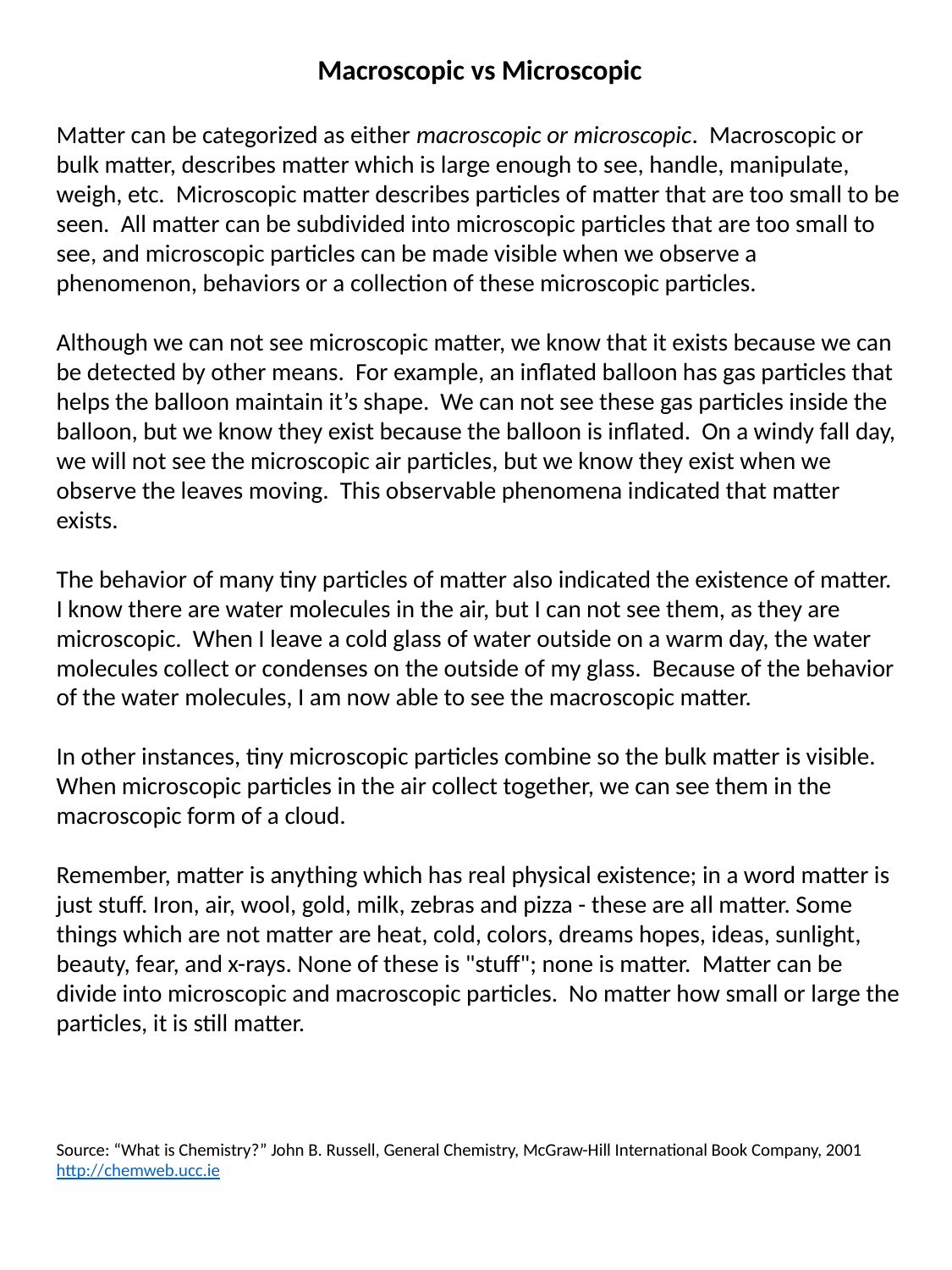

Macroscopic vs Microscopic

Matter can be categorized as either macroscopic or microscopic.  Macroscopic or bulk matter, describes matter which is large enough to see, handle, manipulate, weigh, etc.  Microscopic matter describes particles of matter that are too small to be seen.  All matter can be subdivided into microscopic particles that are too small to see, and microscopic particles can be made visible when we observe a phenomenon, behaviors or a collection of these microscopic particles.

Although we can not see microscopic matter, we know that it exists because we can be detected by other means.  For example, an inflated balloon has gas particles that helps the balloon maintain it’s shape.  We can not see these gas particles inside the balloon, but we know they exist because the balloon is inflated.  On a windy fall day, we will not see the microscopic air particles, but we know they exist when we observe the leaves moving.  This observable phenomena indicated that matter exists.

The behavior of many tiny particles of matter also indicated the existence of matter.  I know there are water molecules in the air, but I can not see them, as they are microscopic.  When I leave a cold glass of water outside on a warm day, the water molecules collect or condenses on the outside of my glass.  Because of the behavior of the water molecules, I am now able to see the macroscopic matter.

In other instances, tiny microscopic particles combine so the bulk matter is visible.  When microscopic particles in the air collect together, we can see them in the macroscopic form of a cloud.

Remember, matter is anything which has real physical existence; in a word matter is just stuff. Iron, air, wool, gold, milk, zebras and pizza - these are all matter. Some things which are not matter are heat, cold, colors, dreams hopes, ideas, sunlight, beauty, fear, and x-rays. None of these is "stuff"; none is matter.  Matter can be divide into microscopic and macroscopic particles.  No matter how small or large the particles, it is still matter.

Source: “What is Chemistry?” John B. Russell, General Chemistry, McGraw-Hill International Book Company, 2001 http://chemweb.ucc.ie